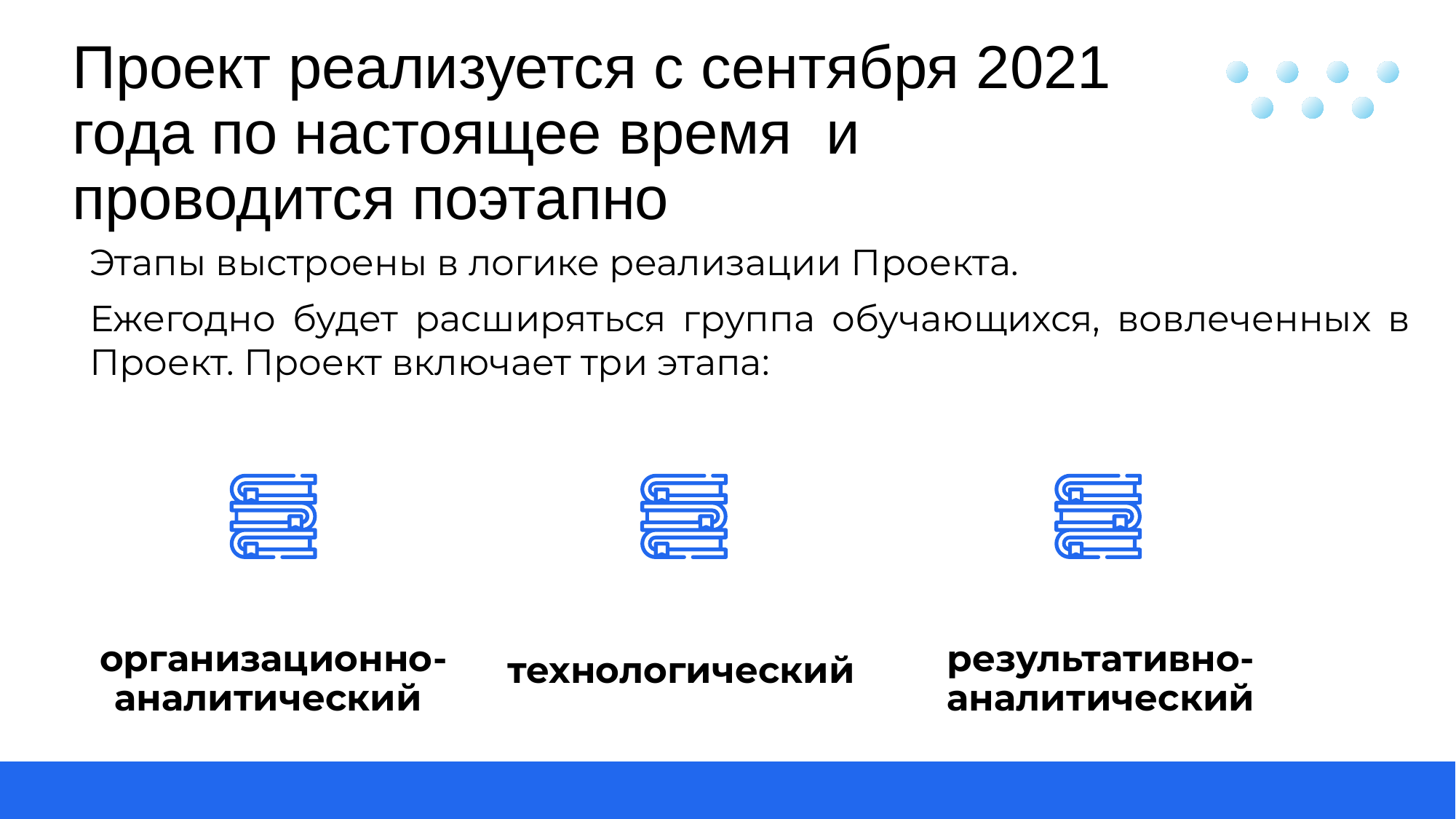

Проект реализуется с сентября 2021 года по настоящее время  и проводится поэтапно

Этапы выстроены в логике реализации Проекта.
Ежегодно будет расширяться группа обучающихся, вовлеченных в Проект. Проект включает три этапа:

организационно-аналитический

результативно-аналитический
технологический